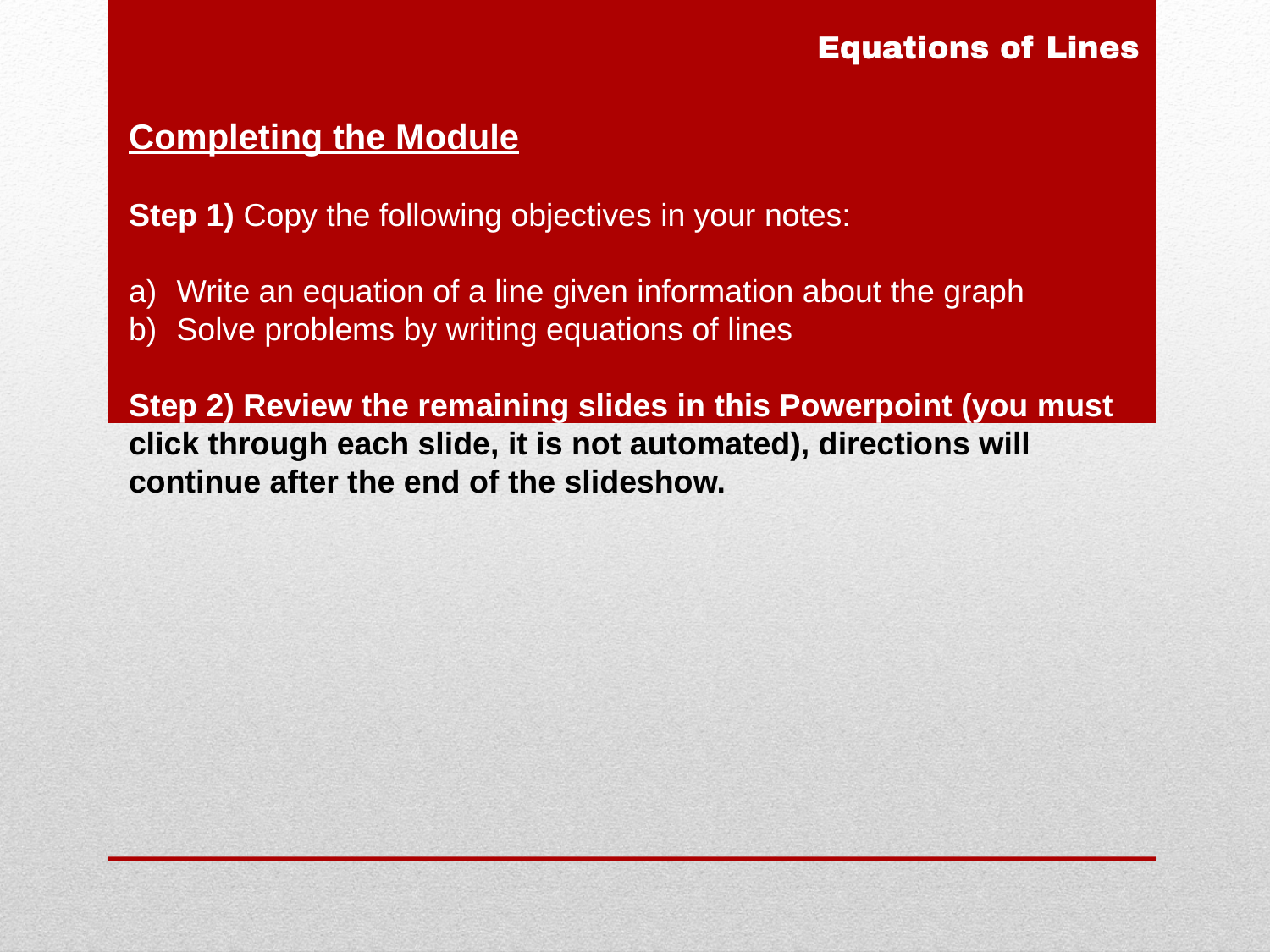

Equations of Lines
Completing the Module

Step 1) Copy the following objectives in your notes:

Write an equation of a line given information about the graph
Solve problems by writing equations of lines

Step 2) Review the remaining slides in this Powerpoint (you must click through each slide, it is not automated), directions will continue after the end of the slideshow.